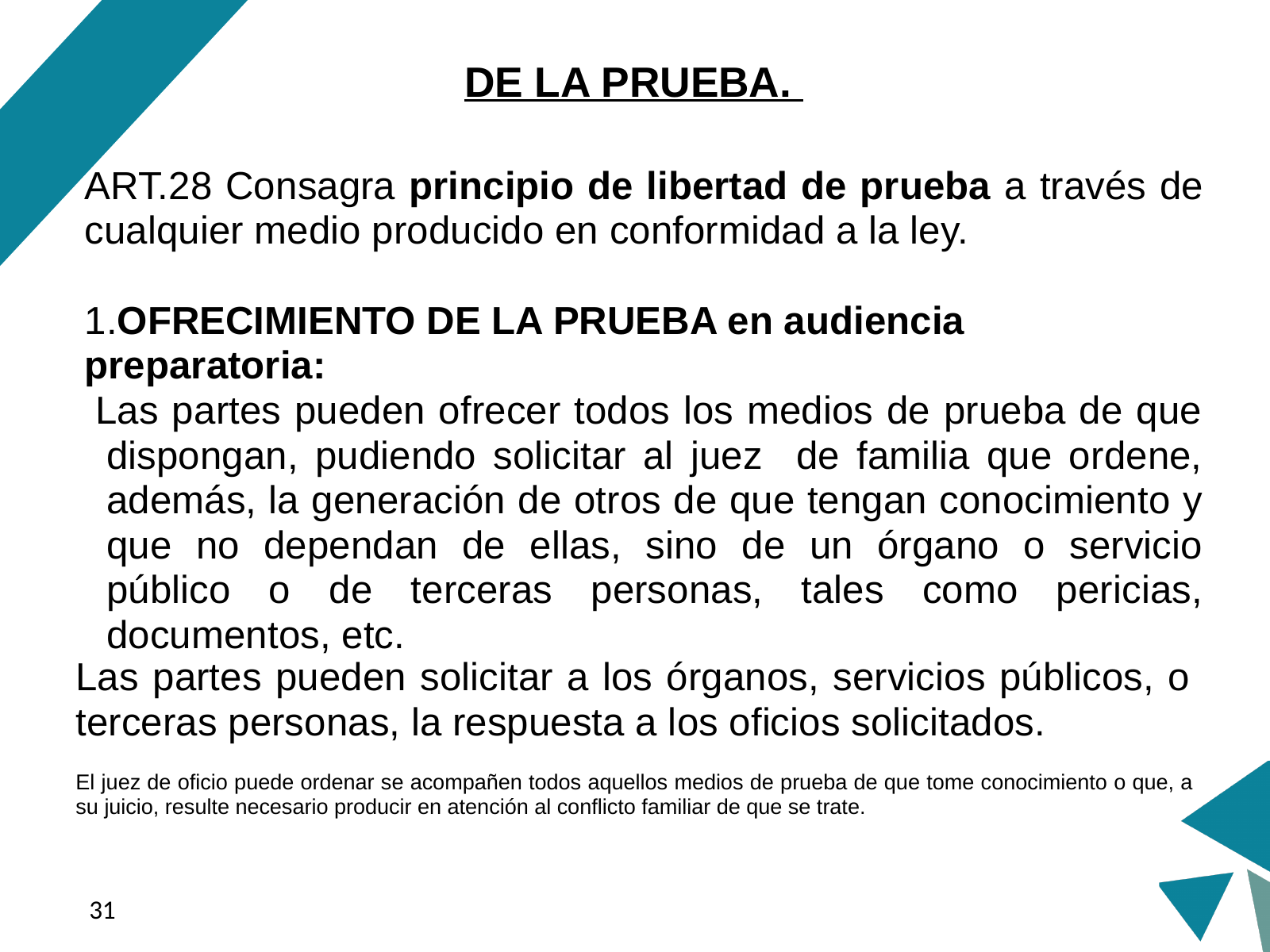

DE LA PRUEBA.
ART.28 Consagra principio de libertad de prueba a través de cualquier medio producido en conformidad a la ley.

1.OFRECIMIENTO DE LA PRUEBA en audiencia preparatoria:
Las partes pueden ofrecer todos los medios de prueba de que dispongan, pudiendo solicitar al juez  de familia que ordene, además, la generación de otros de que tengan conocimiento y que no dependan de ellas, sino de un órgano o servicio público o de terceras personas, tales como pericias, documentos, etc.
Las partes pueden solicitar a los órganos, servicios públicos, o terceras personas, la respuesta a los oficios solicitados.

El juez de oficio puede ordenar se acompañen todos aquellos medios de prueba de que tome conocimiento o que, a su juicio, resulte necesario producir en atención al conflicto familiar de que se trate.

31